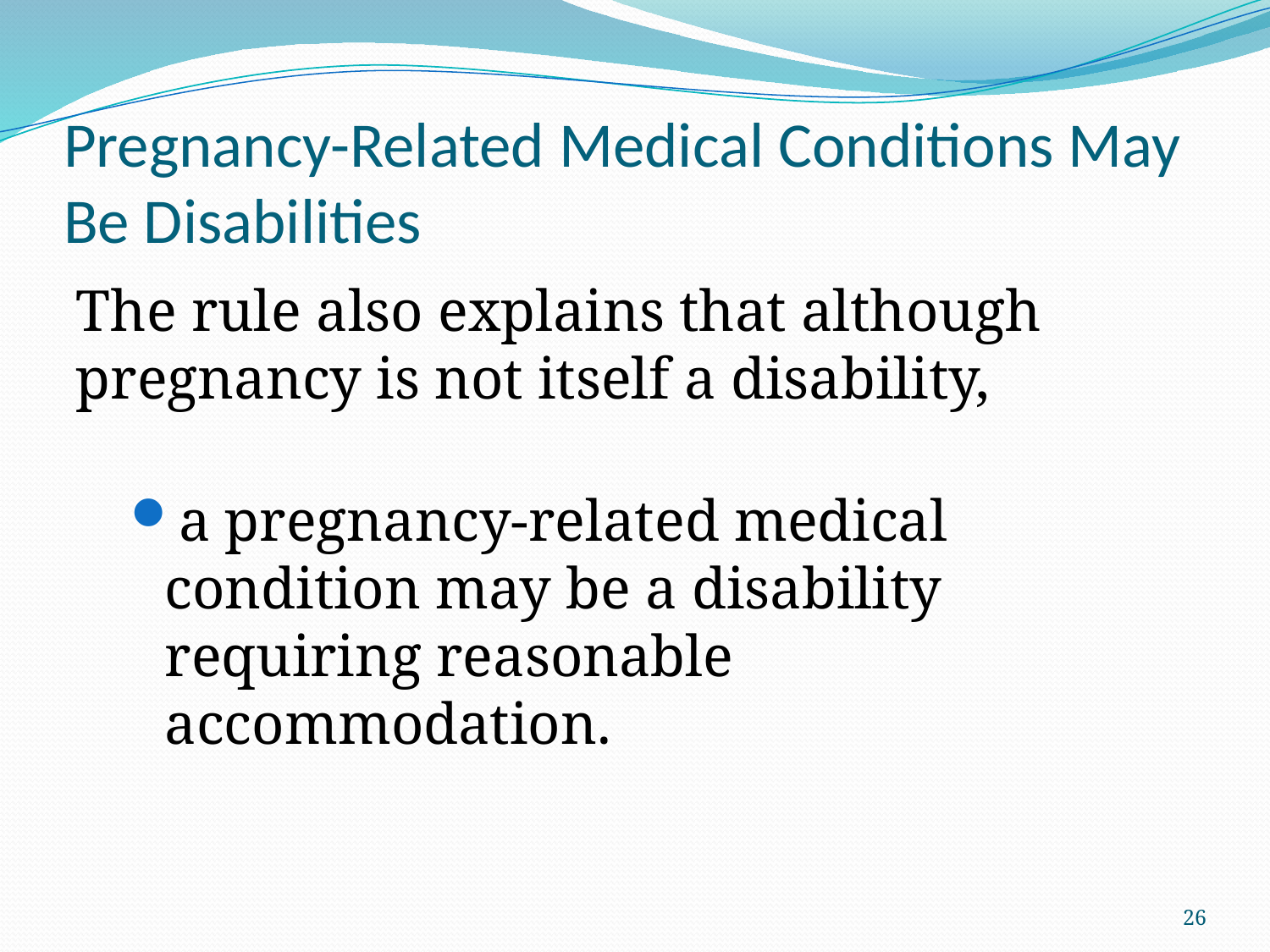

# Pregnancy-Related Medical Conditions May Be Disabilities
The rule also explains that although pregnancy is not itself a disability,

a pregnancy-related medical condition may be a disability requiring reasonable accommodation.
26